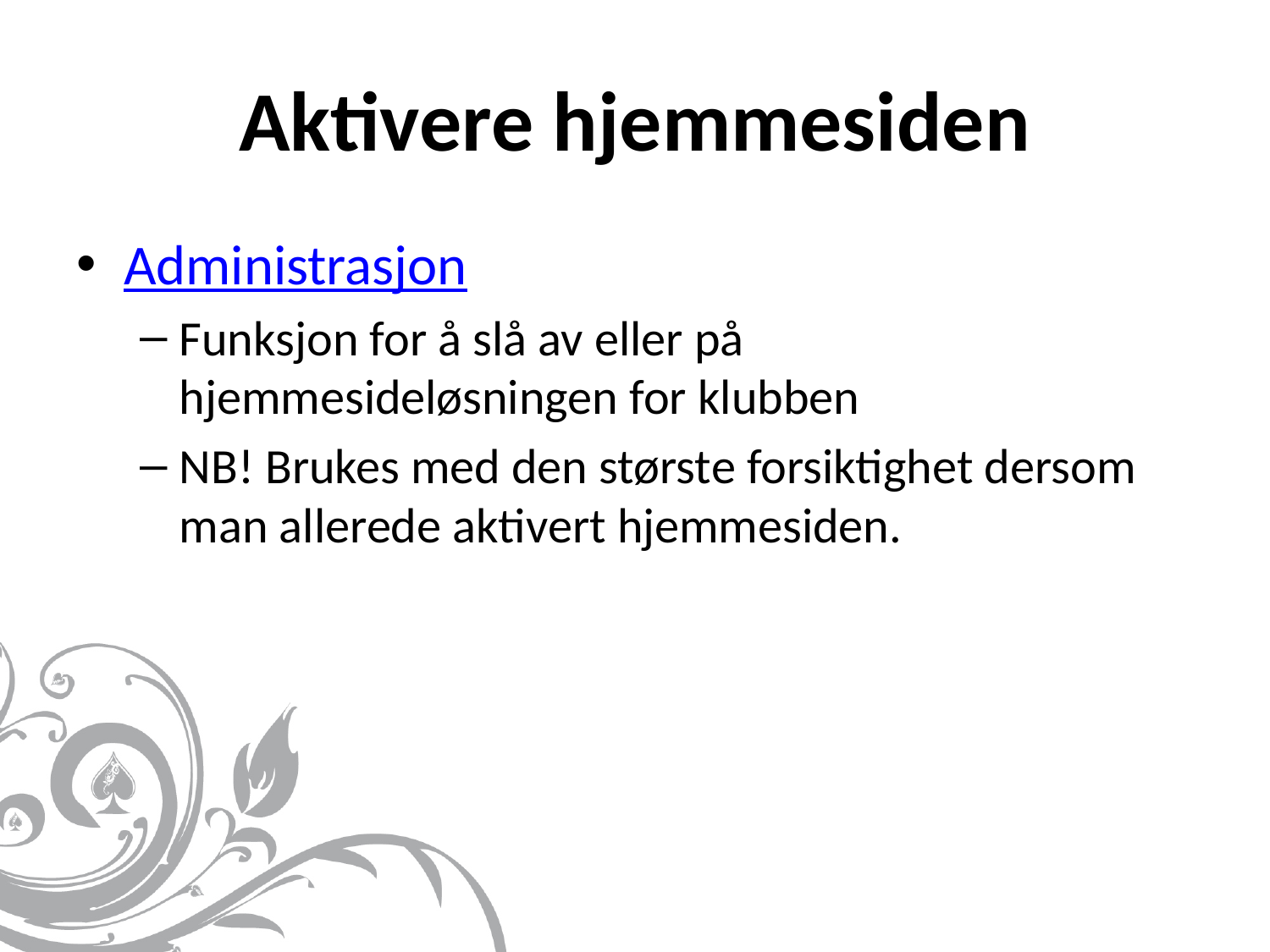

# Aktivere hjemmesiden
Administrasjon
Funksjon for å slå av eller på hjemmesideløsningen for klubben
NB! Brukes med den største forsiktighet dersom man allerede aktivert hjemmesiden.